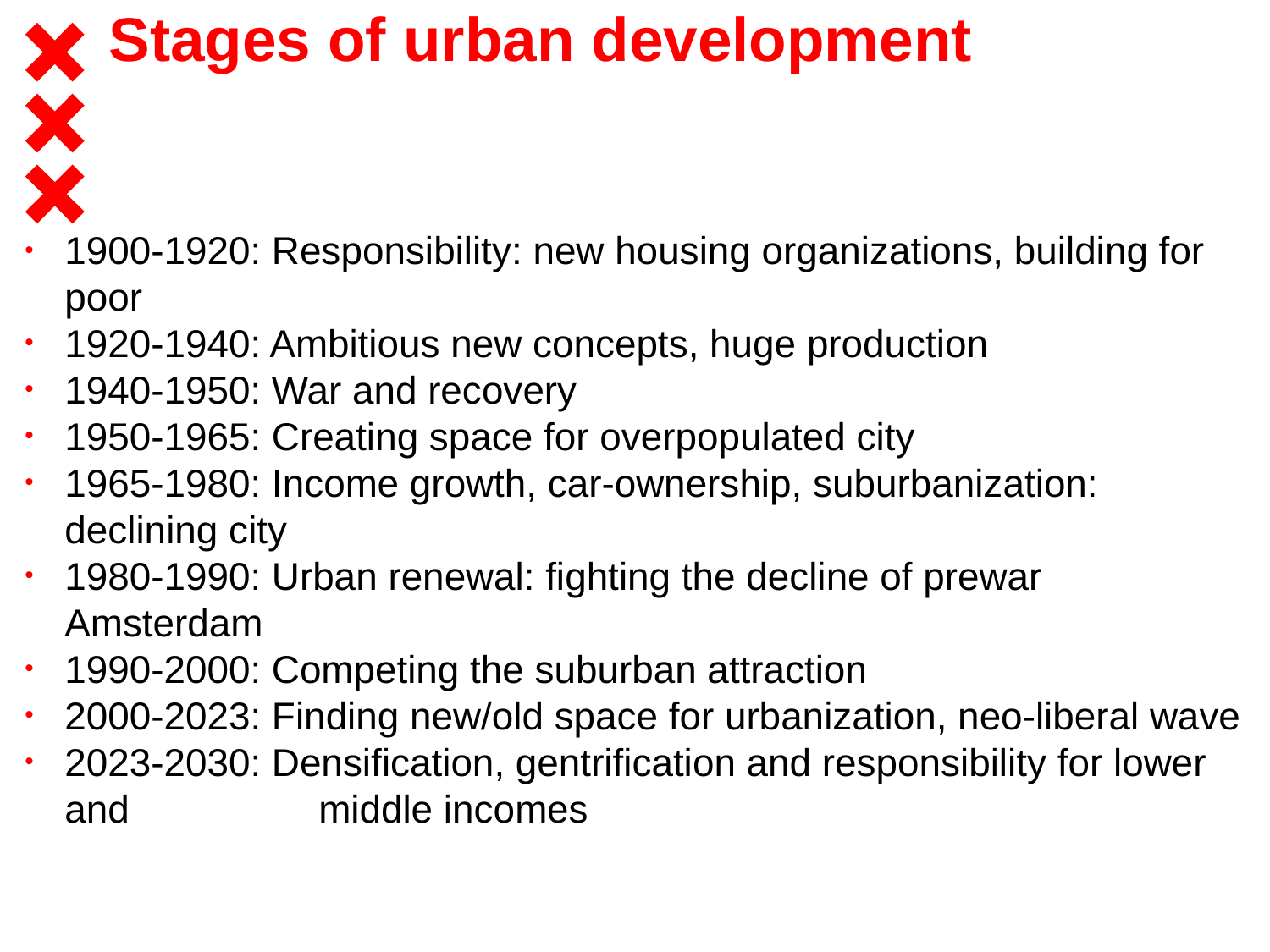

# Stages of urban development
1900-1920: Responsibility: new housing organizations, building for poor
1920-1940: Ambitious new concepts, huge production
1940-1950: War and recovery
1950-1965: Creating space for overpopulated city
1965-1980: Income growth, car-ownership, suburbanization: declining city
1980-1990: Urban renewal: fighting the decline of prewar Amsterdam
1990-2000: Competing the suburban attraction
2000-2023: Finding new/old space for urbanization, neo-liberal wave
2023-2030: Densification, gentrification and responsibility for lower and 		middle incomes